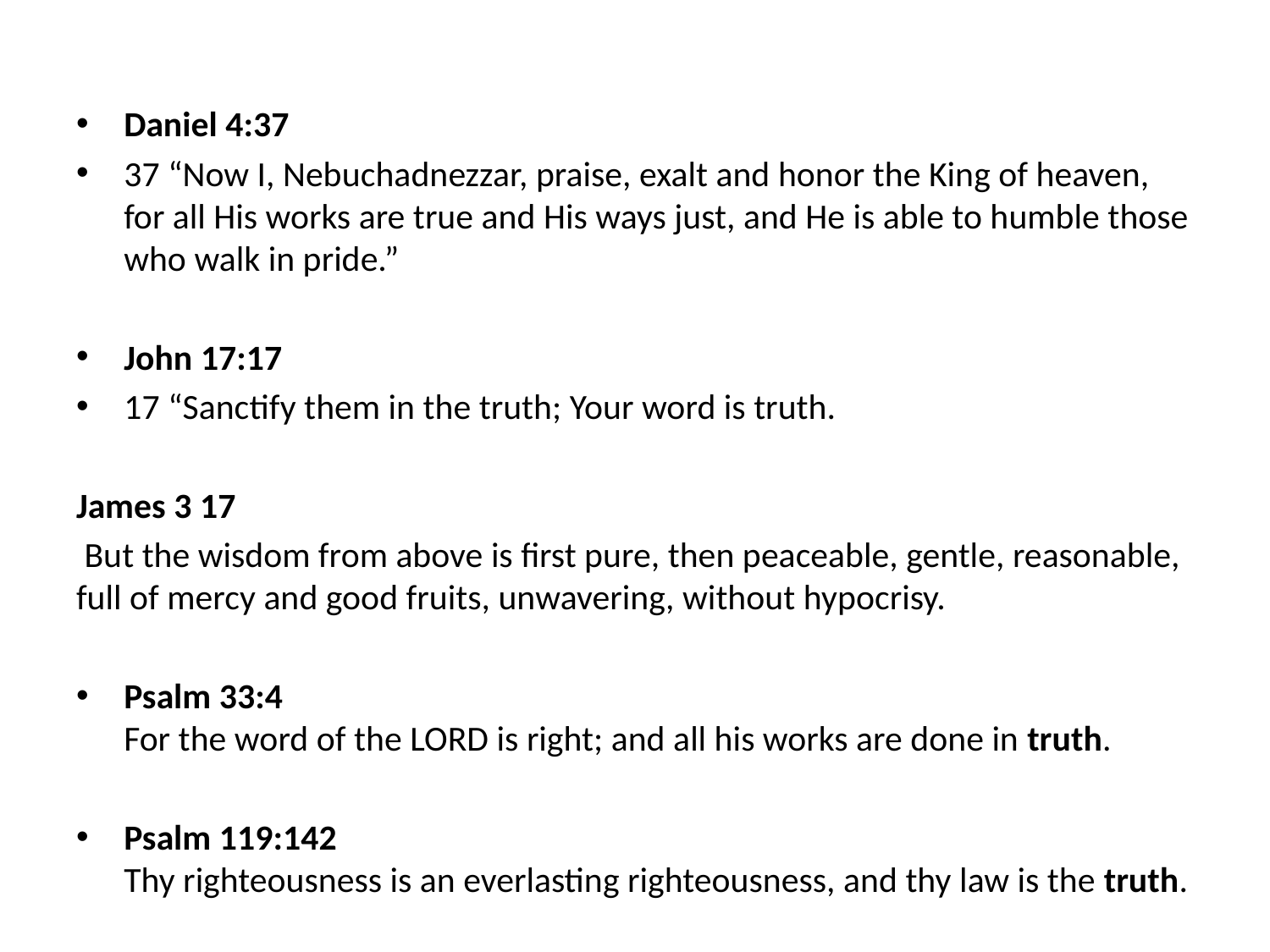

#
Daniel 4:37
37 “Now I, Nebuchadnezzar, praise, exalt and honor the King of heaven, for all His works are true and His ways just, and He is able to humble those who walk in pride.”

John 17:17
17 “Sanctify them in the truth; Your word is truth.

James 3 17
 But the wisdom from above is first pure, then peaceable, gentle, reasonable, full of mercy and good fruits, unwavering, without hypocrisy.

Psalm 33:4
For the word of the LORD is right; and all his works are done in truth.

Psalm 119:142
Thy righteousness is an everlasting righteousness, and thy law is the truth.